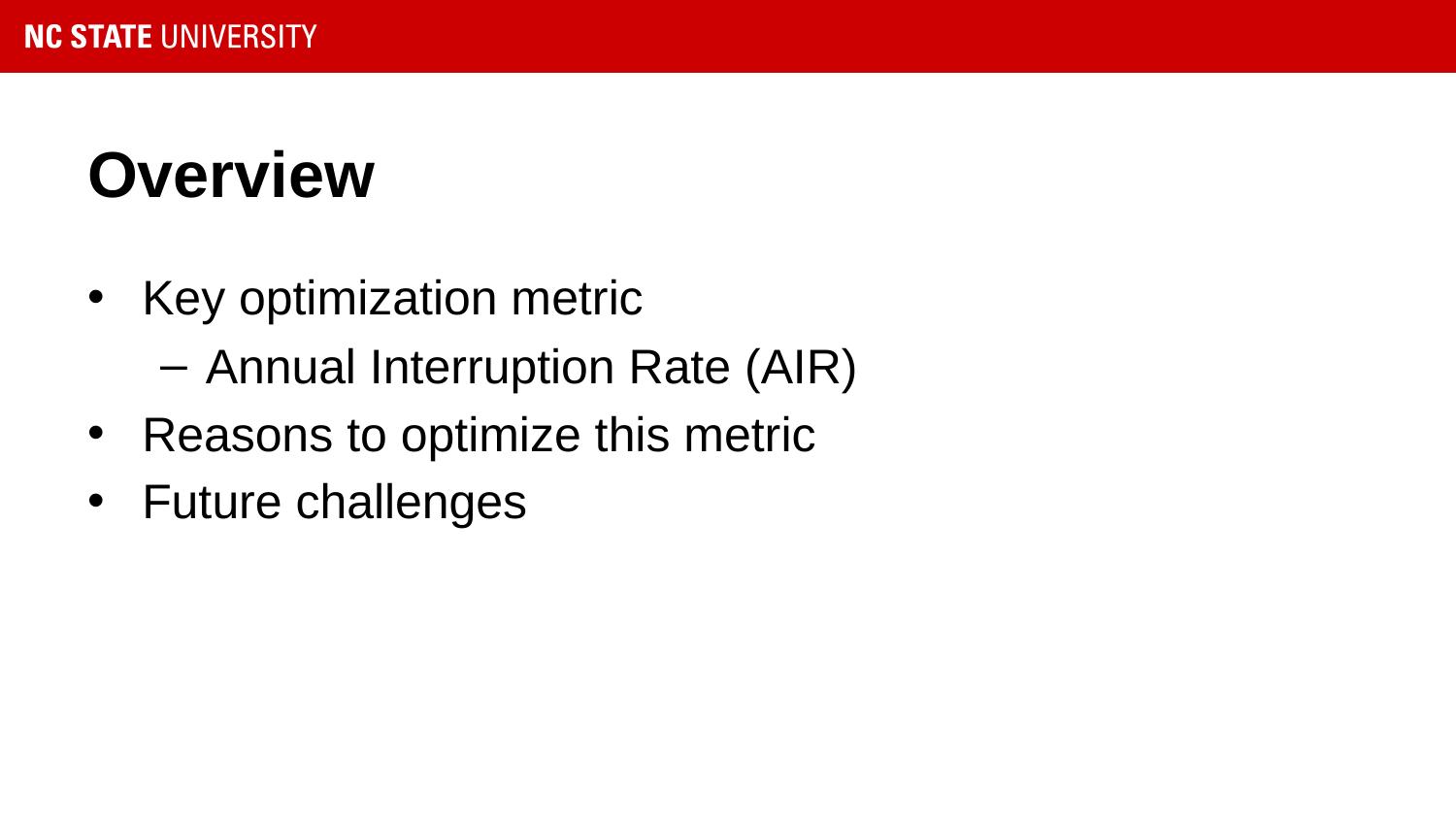

# Overview
Key optimization metric
Annual Interruption Rate (AIR)
Reasons to optimize this metric
Future challenges